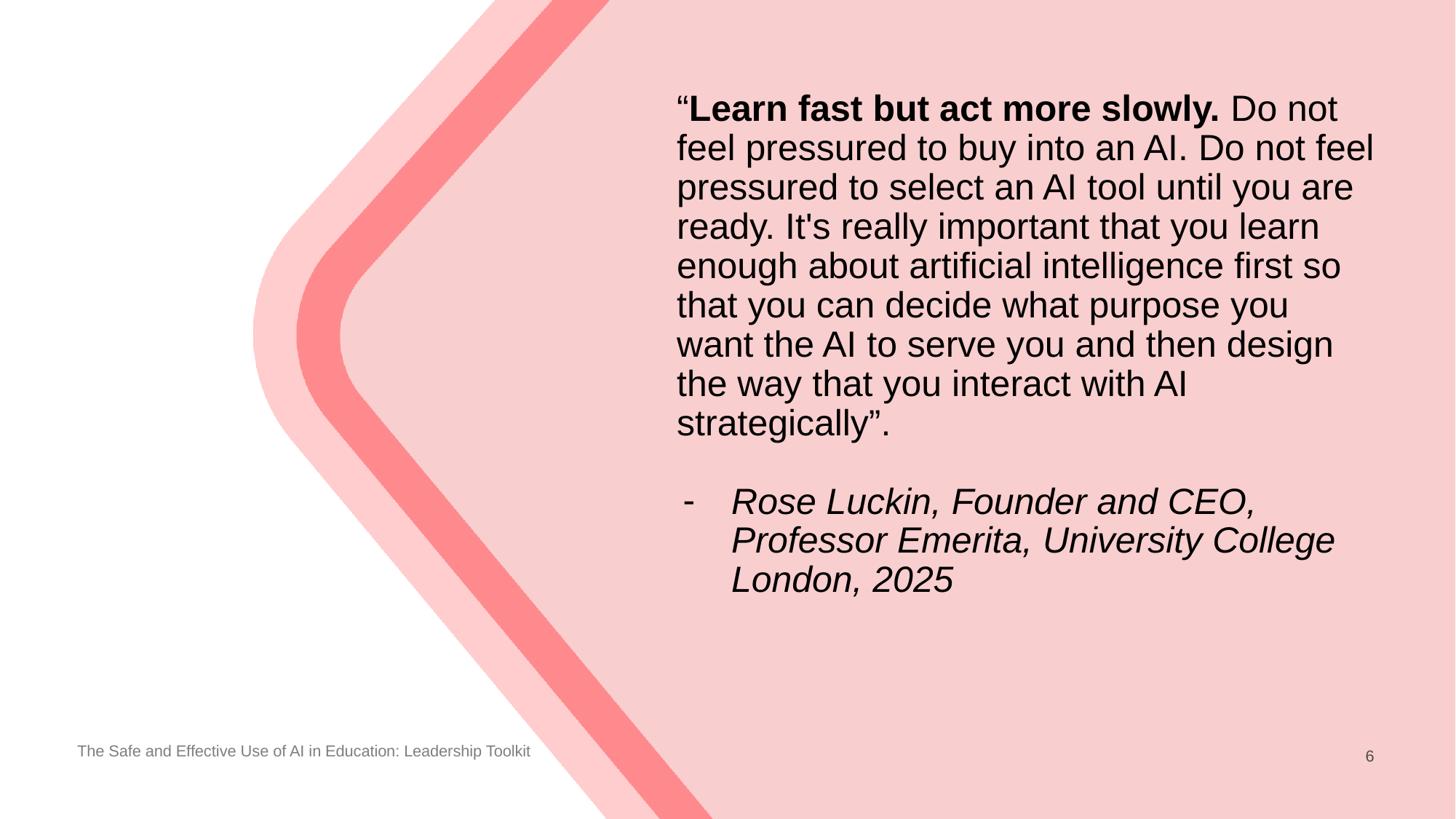

# “Learn fast but act more slowly. Do not feel pressured to buy into an AI. Do not feel pressured to select an AI tool until you are ready. It's really important that you learn enough about artificial intelligence first so that you can decide what purpose you want the AI to serve you and then design the way that you interact with AI strategically”.

Rose Luckin, Founder and CEO, Professor Emerita, University College London, 2025
The Safe and Effective Use of AI in Education: Leadership Toolkit

6